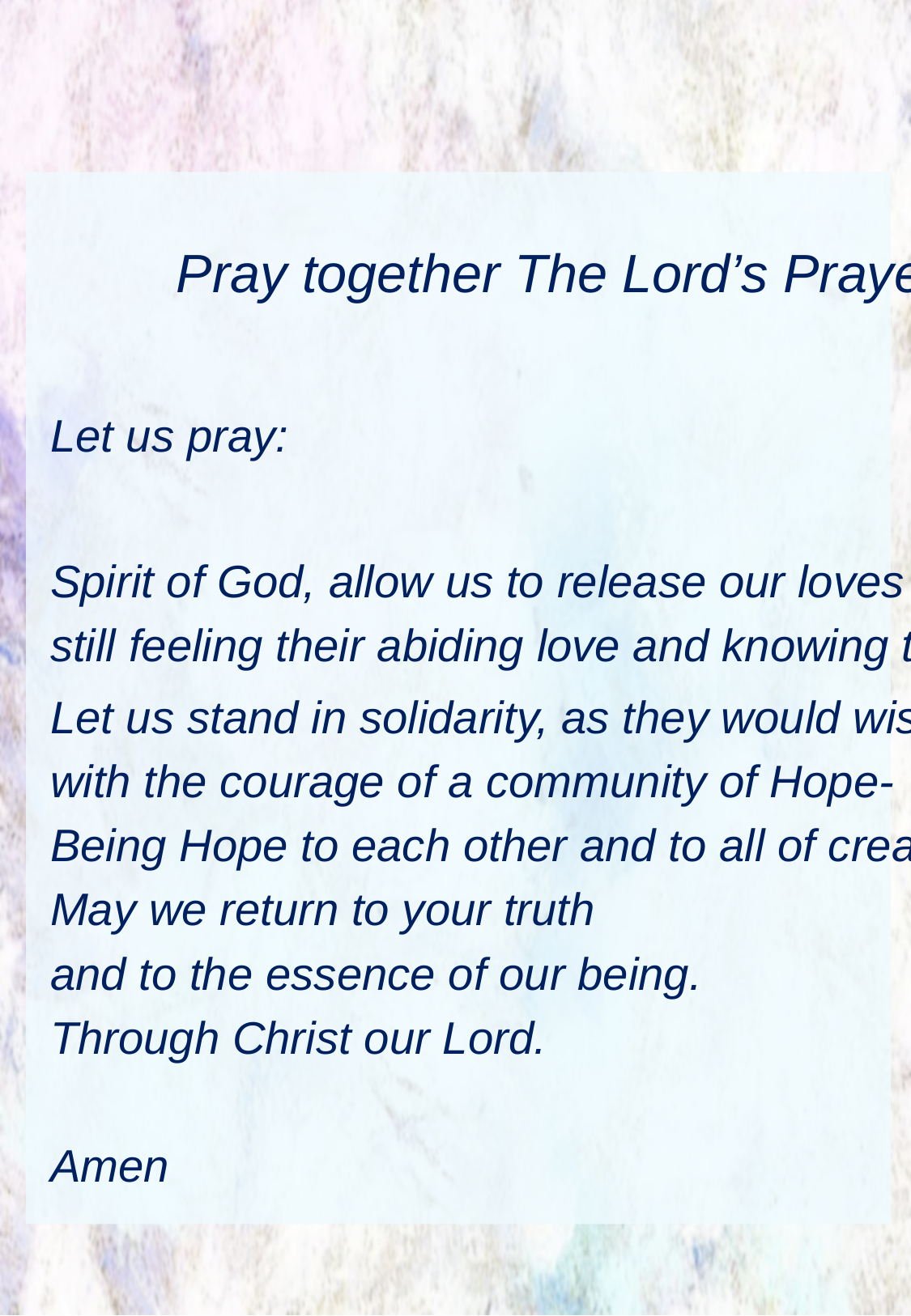

Pray together The Lord’s Prayer

Let us pray:

Spirit of God, allow us to release our loves ones to You,
still feeling their abiding love and knowing their guidance.
Let us stand in solidarity, as they would wish
with the courage of a community of Hope-
Being Hope to each other and to all of creation.
May we return to your truth
and to the essence of our being.
Through Christ our Lord.
Amen
Page 12